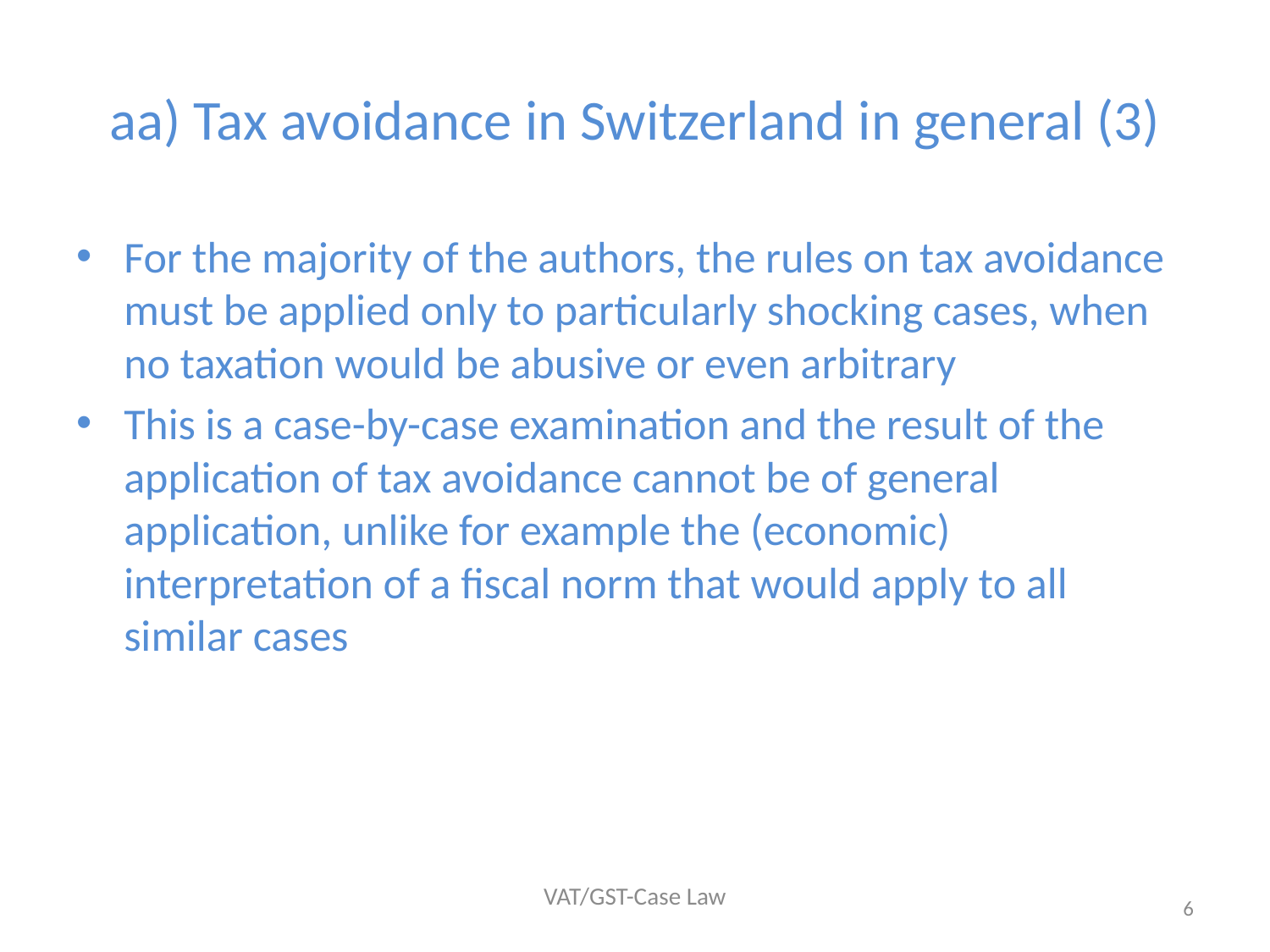

# aa) Tax avoidance in Switzerland in general (3)
For the majority of the authors, the rules on tax avoidance must be applied only to particularly shocking cases, when no taxation would be abusive or even arbitrary
This is a case-by-case examination and the result of the application of tax avoidance cannot be of general application, unlike for example the (economic) interpretation of a fiscal norm that would apply to all similar cases
VAT/GST-Case Law

6